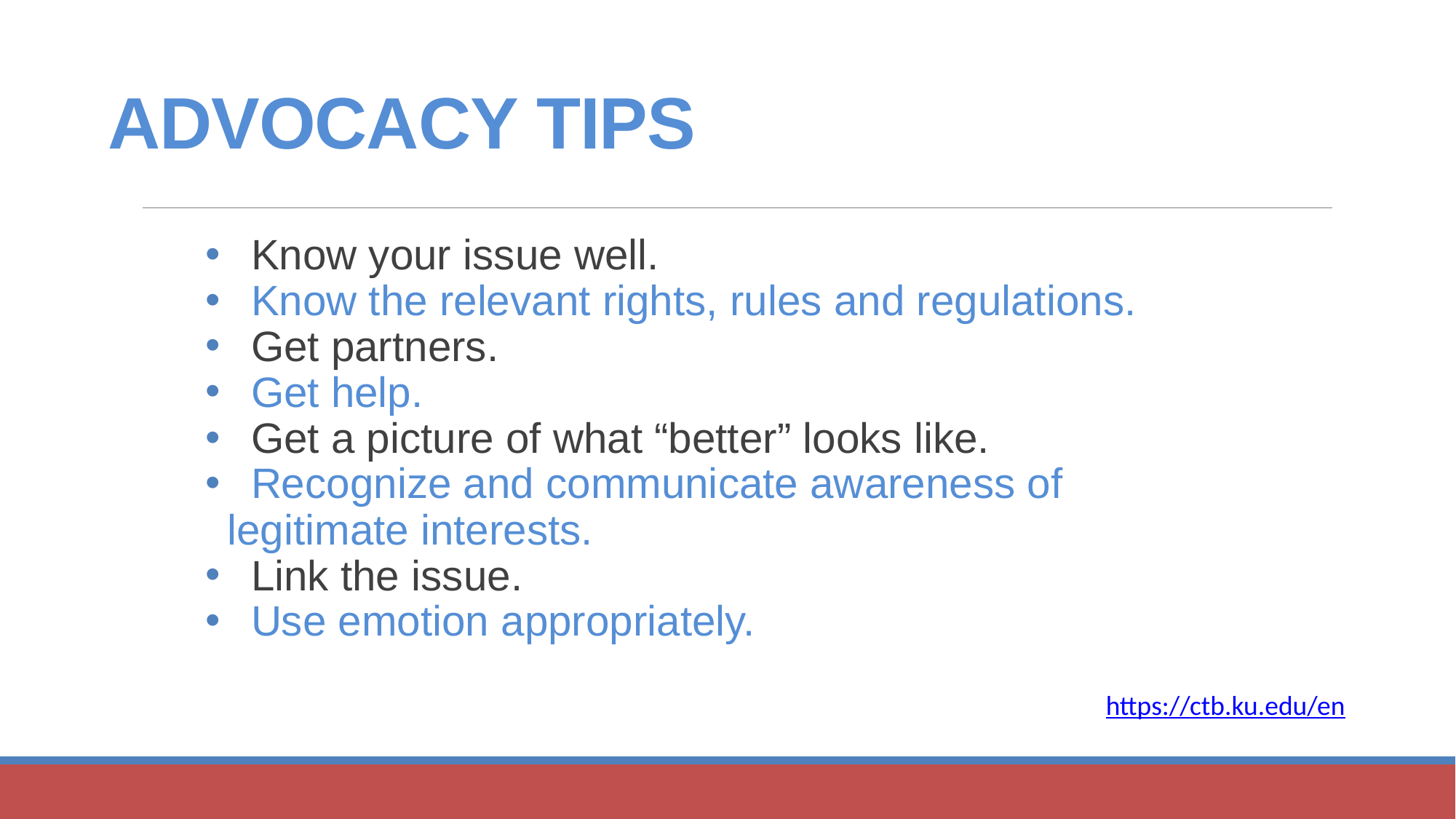

# ADVOCACY TIPS
  Know your issue well.
  Know the relevant rights, rules and regulations.
  Get partners.
  Get help.
  Get a picture of what “better” looks like.
  Recognize and communicate awareness of   legitimate interests.
  Link the issue.
  Use emotion appropriately.

https://ctb.ku.edu/en